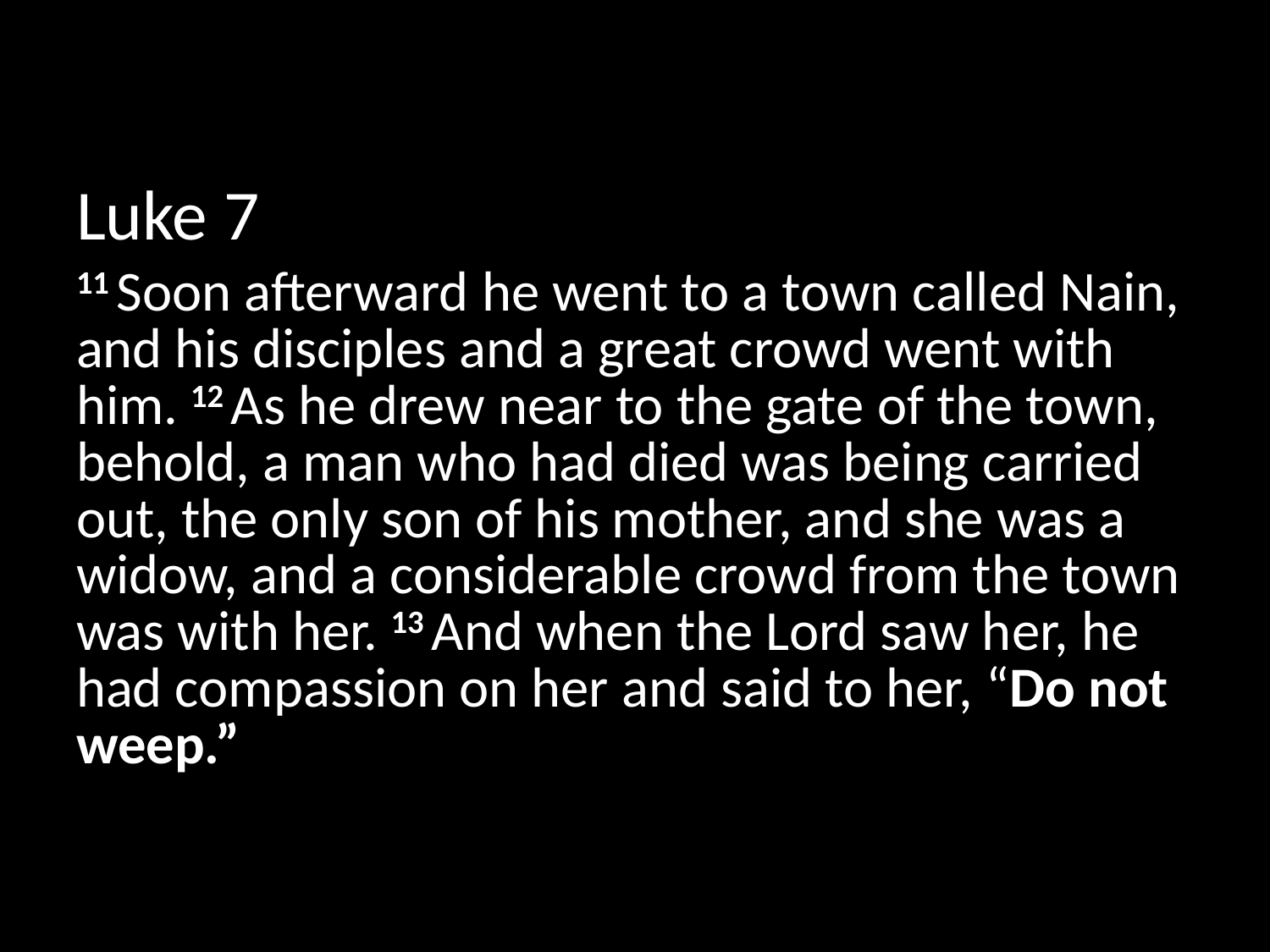

Luke 7
11 Soon afterward he went to a town called Nain, and his disciples and a great crowd went with him. 12 As he drew near to the gate of the town, behold, a man who had died was being carried out, the only son of his mother, and she was a widow, and a considerable crowd from the town was with her. 13 And when the Lord saw her, he had compassion on her and said to her, “Do not weep.”